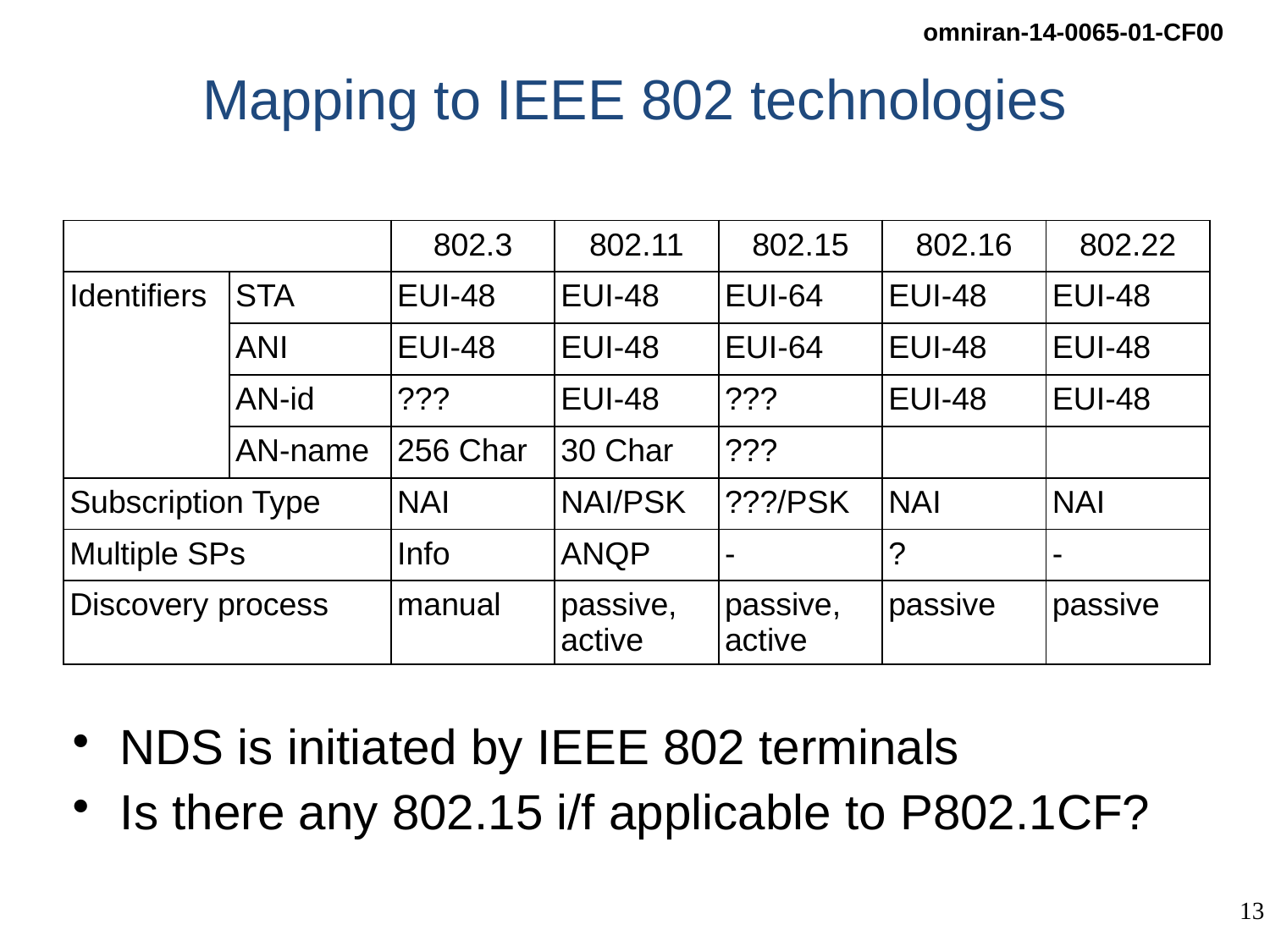

# Mapping to IEEE 802 technologies
|  |  | 802.3 | 802.11 | 802.15 | 802.16 | 802.22 |
| --- | --- | --- | --- | --- | --- | --- |
| Identifiers | STA | EUI-48 | EUI-48 | EUI-64 | EUI-48 | EUI-48 |
|  | ANI | EUI-48 | EUI-48 | EUI-64 | EUI-48 | EUI-48 |
|  | AN-id | ??? | EUI-48 | ??? | EUI-48 | EUI-48 |
|  | AN-name | 256 Char | 30 Char | ??? |  |  |
| Subscription Type |  | NAI | NAI/PSK | ???/PSK | NAI | NAI |
| Multiple SPs |  | Info | ANQP | - | ? | - |
| Discovery process |  | manual | passive, active | passive, active | passive | passive |
NDS is initiated by IEEE 802 terminals
Is there any 802.15 i/f applicable to P802.1CF?